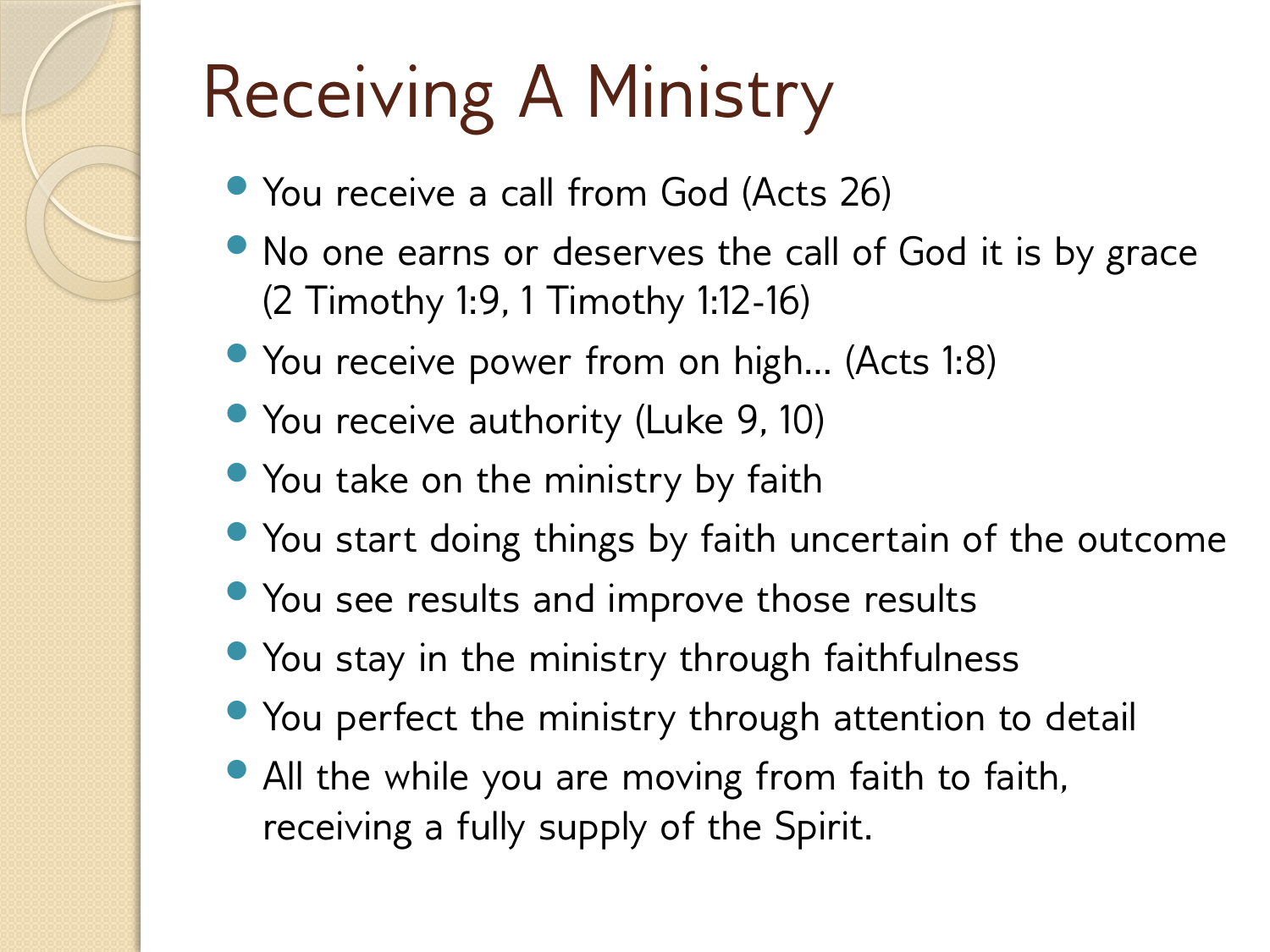

# Receiving A Ministry
You receive a call from God (Acts 26)
No one earns or deserves the call of God it is by grace
(2 Timothy 1:9, 1 Timothy 1:12-16)
You receive power from on high… (Acts 1:8)
You receive authority (Luke 9, 10)
You take on the ministry by faith
You start doing things by faith uncertain of the outcome
You see results and improve those results
You stay in the ministry through faithfulness
You perfect the ministry through attention to detail
All the while you are moving from faith to faith, receiving a fully supply of the Spirit.